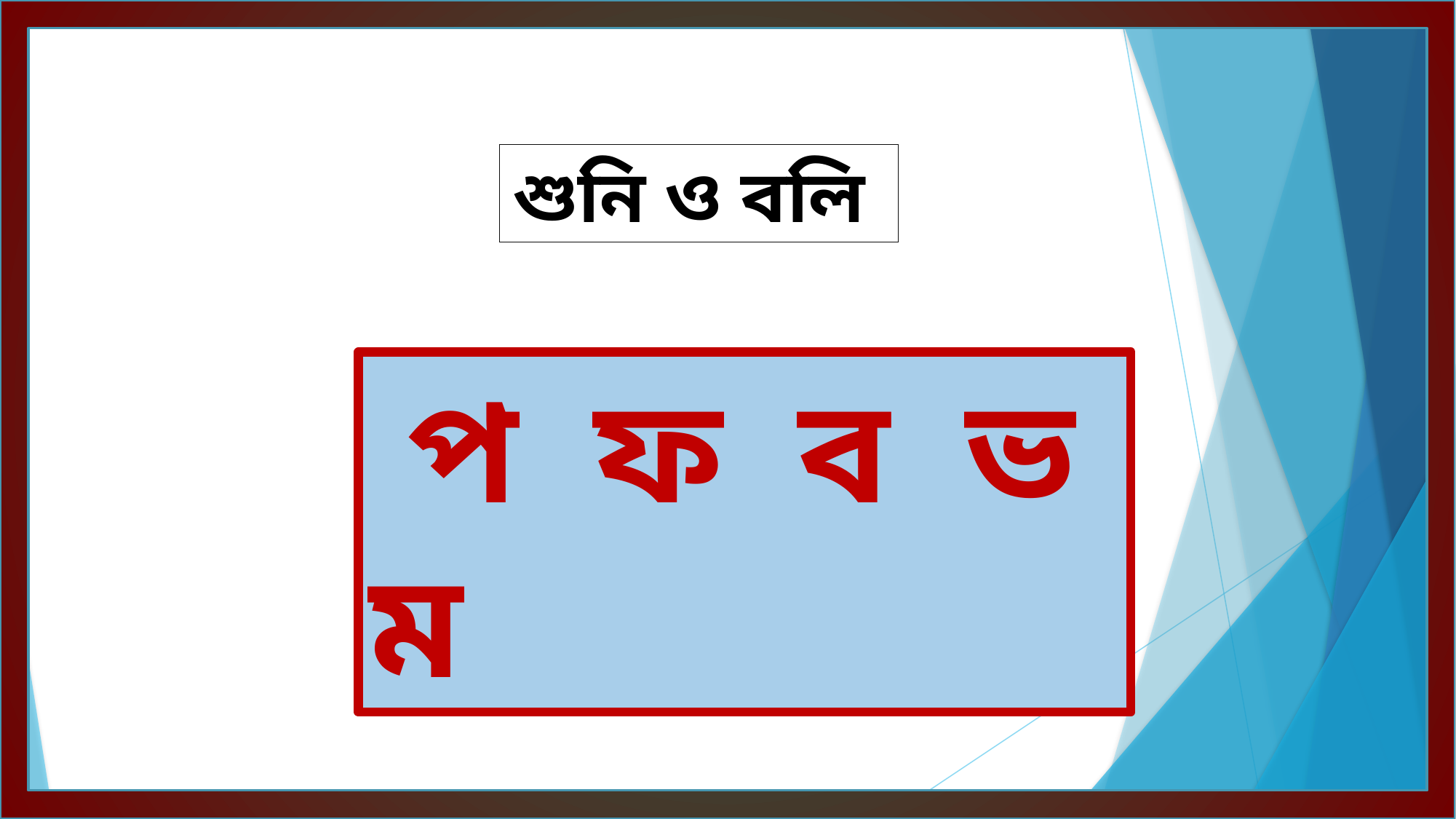

শুনি ও বলি
 প  ফ  ব  ভ  ম